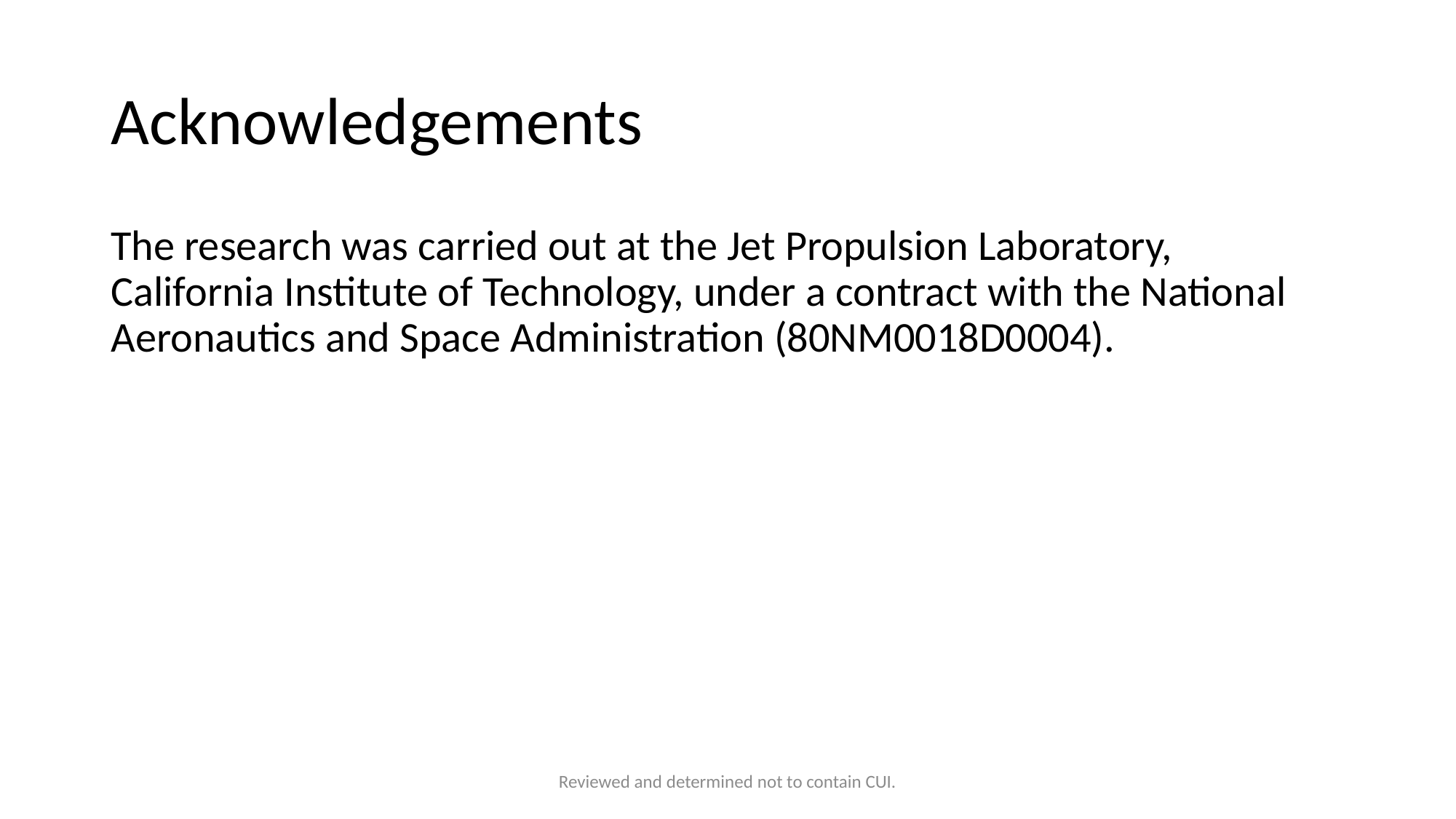

# Acknowledgements
The research was carried out at the Jet Propulsion Laboratory, California Institute of Technology, under a contract with the National Aeronautics and Space Administration (80NM0018D0004).

Reviewed and determined not to contain CUI.